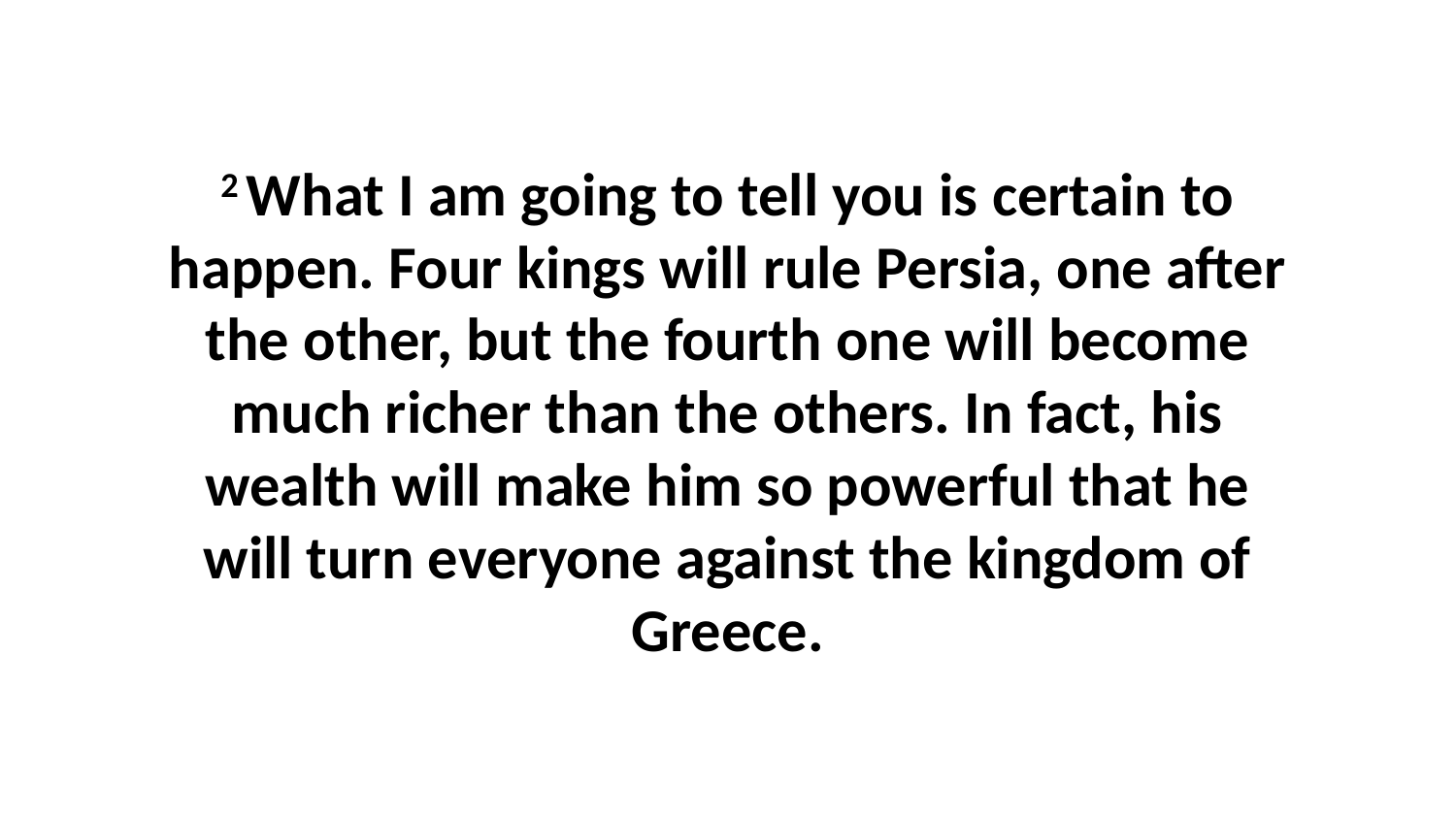

2 What I am going to tell you is certain to happen. Four kings will rule Persia, one after the other, but the fourth one will become much richer than the others. In fact, his wealth will make him so powerful that he will turn everyone against the kingdom of Greece.